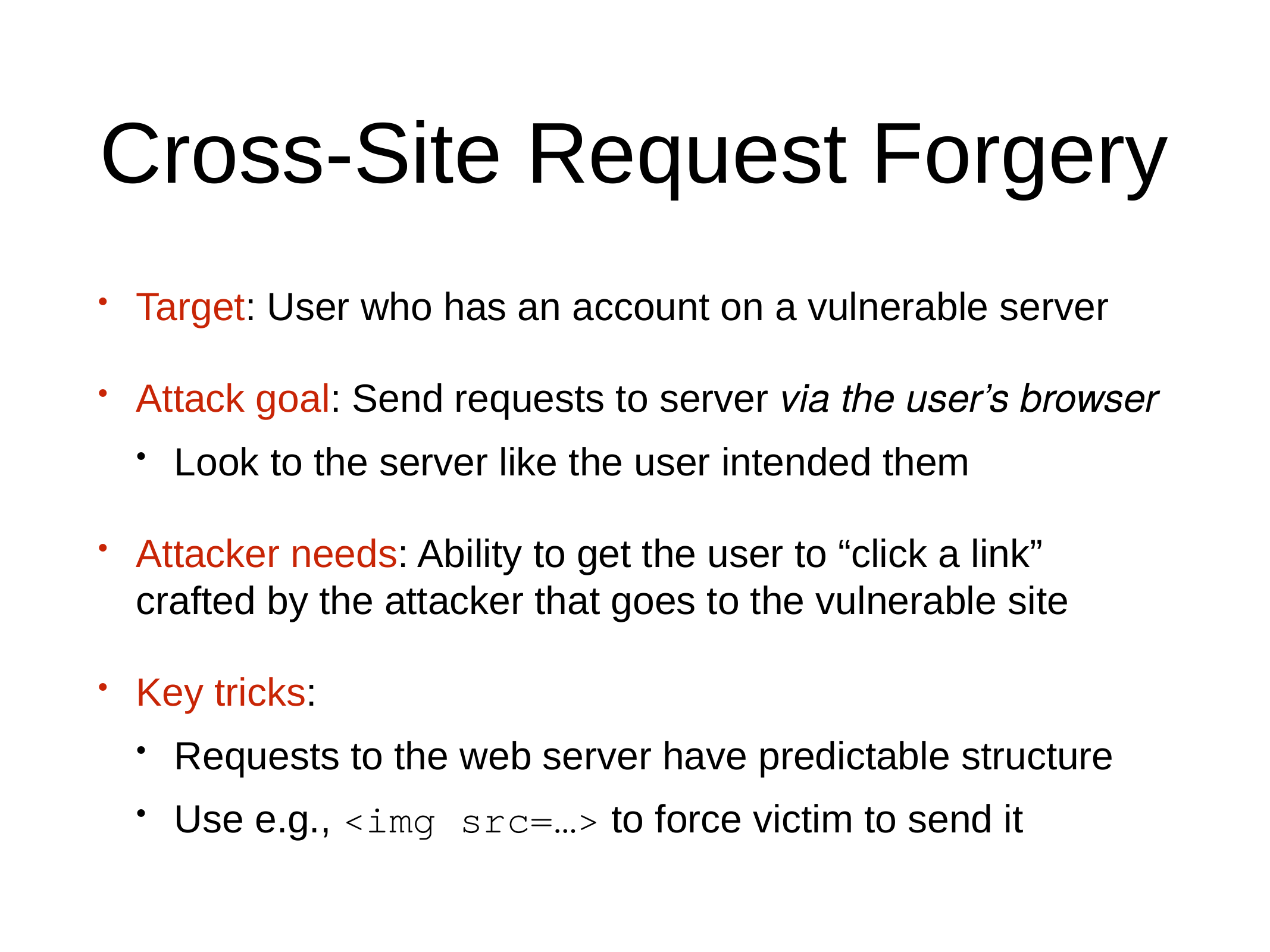

# Cross-Site Request Forgery
Target: User who has an account on a vulnerable server
Attack goal: Send requests to server via the user’s browser
Look to the server like the user intended them
Attacker needs: Ability to get the user to “click a link” crafted by the attacker that goes to the vulnerable site
Key tricks:
Requests to the web server have predictable structure
Use e.g., <img src=…> to force victim to send it